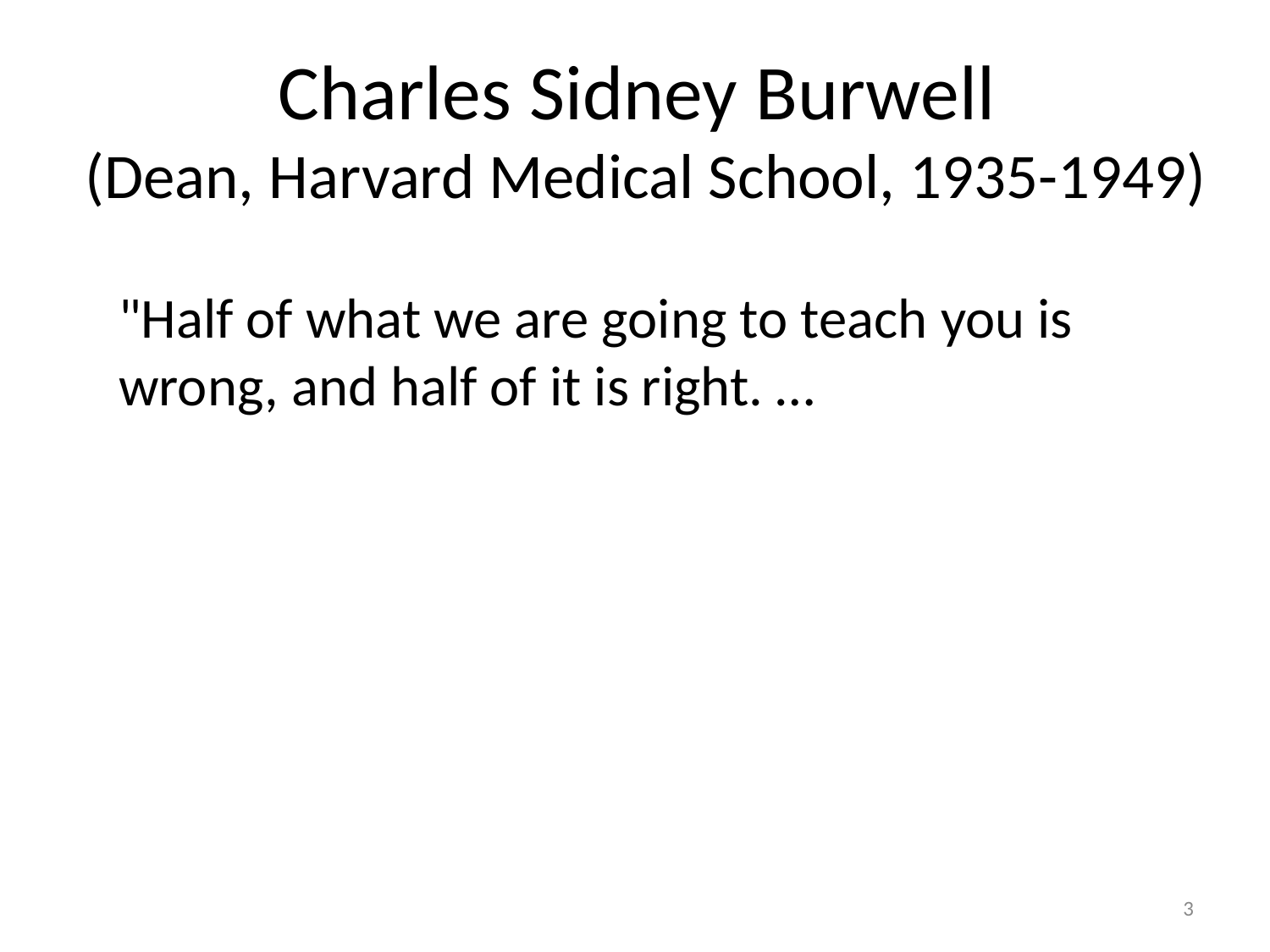

# Charles Sidney Burwell (Dean, Harvard Medical School, 1935-1949)
"Half of what we are going to teach you is wrong, and half of it is right. …
3